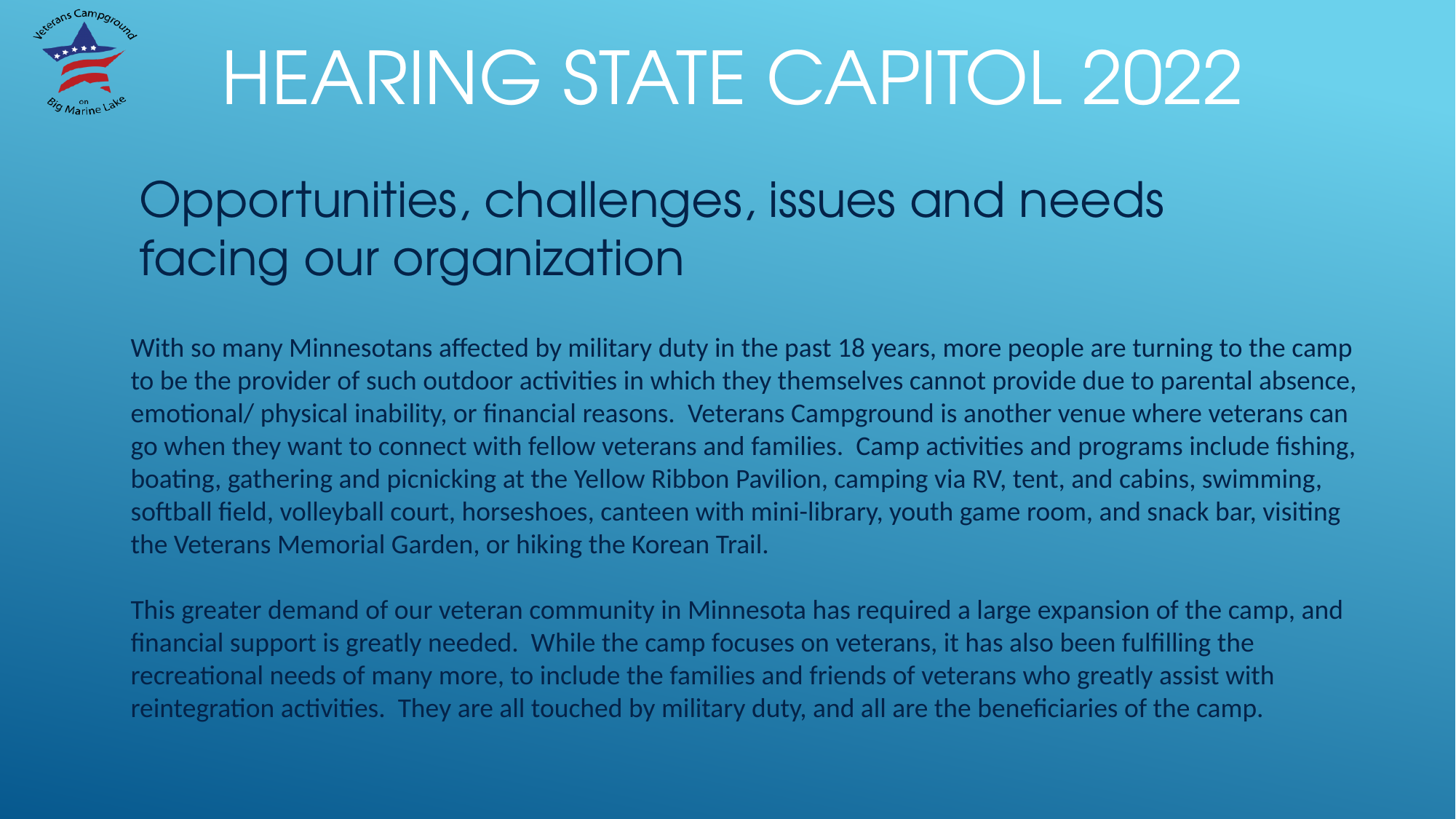

Hearing state capitol 2022
Opportunities, challenges, issues and needs facing our organization
With so many Minnesotans affected by military duty in the past 18 years, more people are turning to the camp to be the provider of such outdoor activities in which they themselves cannot provide due to parental absence, emotional/ physical inability, or financial reasons.  Veterans Campground is another venue where veterans can go when they want to connect with fellow veterans and families.  Camp activities and programs include fishing, boating, gathering and picnicking at the Yellow Ribbon Pavilion, camping via RV, tent, and cabins, swimming, softball field, volleyball court, horseshoes, canteen with mini-library, youth game room, and snack bar, visiting the Veterans Memorial Garden, or hiking the Korean Trail.

This greater demand of our veteran community in Minnesota has required a large expansion of the camp, and financial support is greatly needed.  While the camp focuses on veterans, it has also been fulfilling the recreational needs of many more, to include the families and friends of veterans who greatly assist with reintegration activities.  They are all touched by military duty, and all are the beneficiaries of the camp.